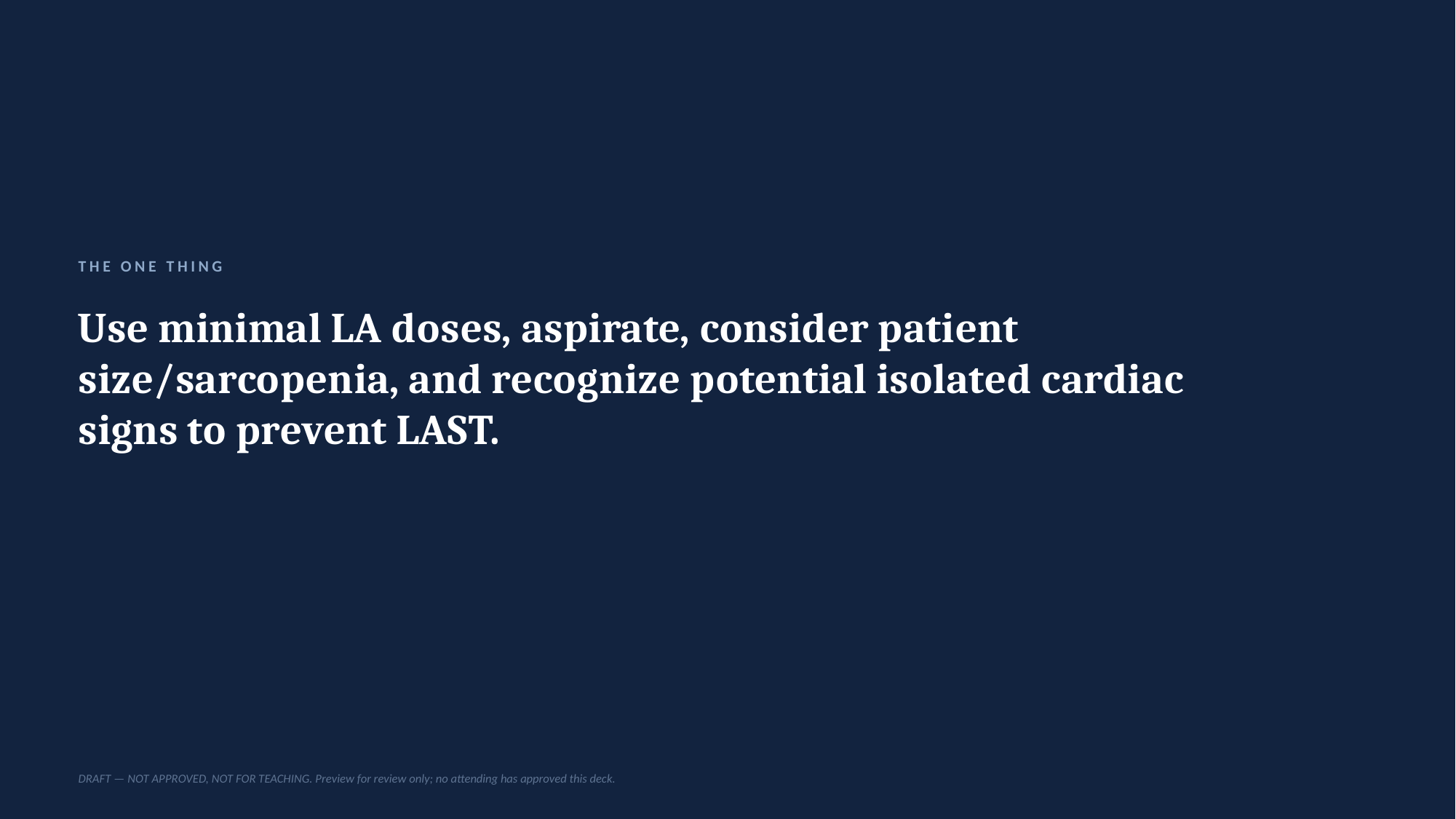

THE ONE THING
Use minimal LA doses, aspirate, consider patient size/sarcopenia, and recognize potential isolated cardiac signs to prevent LAST.
DRAFT — NOT APPROVED, NOT FOR TEACHING. Preview for review only; no attending has approved this deck.